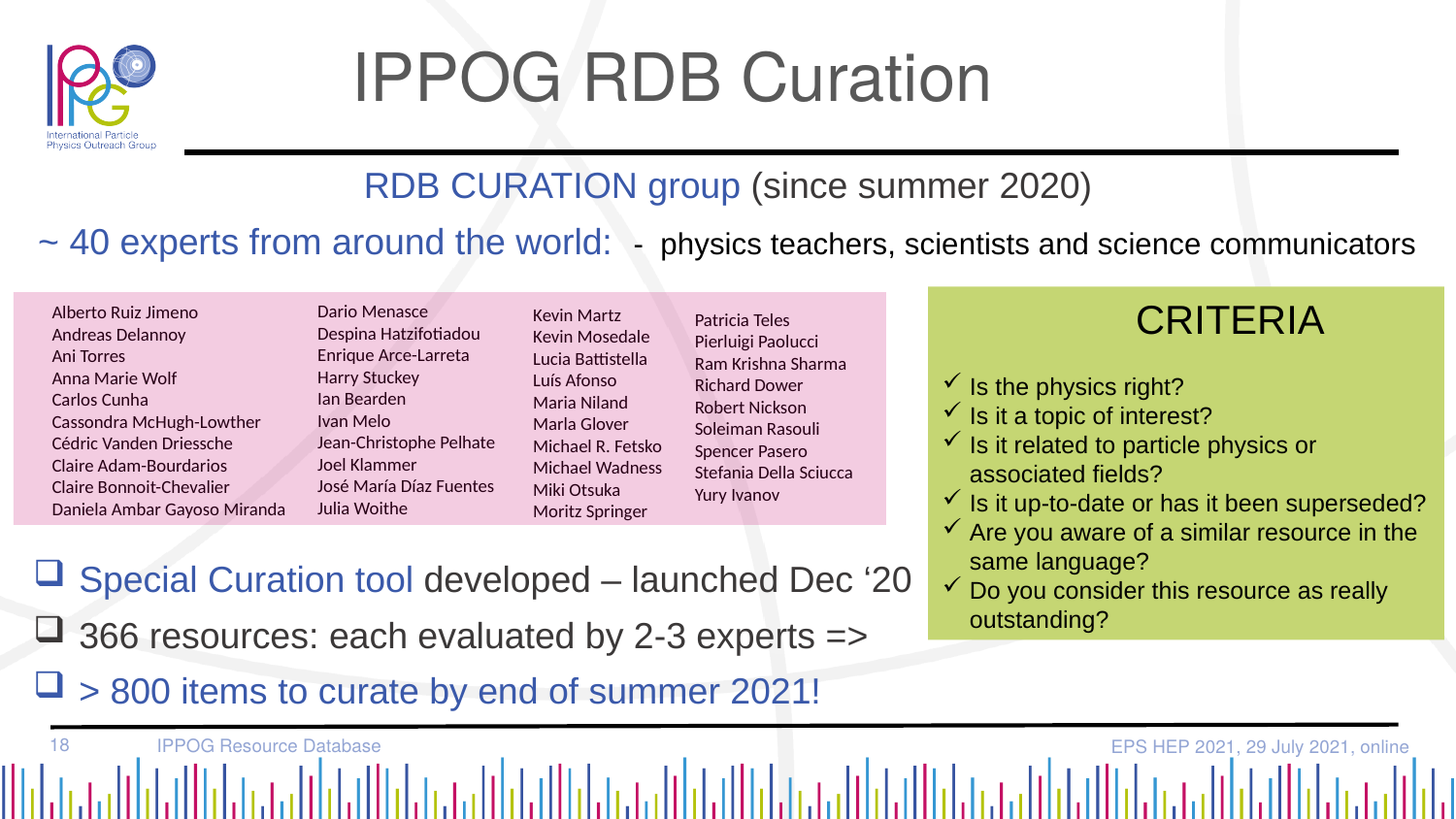

# IPPOG RDB Curation
RDB CURATION group (since summer 2020)
~ 40 experts from around the world:  -  physics teachers, scientists and science communicators

	       CRITERIA

Is the physics right?
Is it a topic of interest?
Is it related to particle physics or associated fields?
Is it up-to-date or has it been superseded?
Are you aware of a similar resource in the same language?
Do you consider this resource as really outstanding?

Dario Menasce
Despina Hatzifotiadou
Enrique Arce-Larreta
Harry Stuckey
Ian Bearden
Ivan Melo
Jean-Christophe Pelhate
Joel Klammer
José María Díaz Fuentes
Julia Woithe
Alberto Ruiz Jimeno
Andreas Delannoy
Ani Torres
Anna Marie Wolf
Carlos Cunha
Cassondra McHugh-Lowther
Cédric Vanden Driessche
Claire Adam-Bourdarios
Claire Bonnoit-Chevalier
Daniela Ambar Gayoso Miranda
Kevin Martz
Kevin Mosedale
Lucia Battistella
Luís Afonso
Maria Niland
Marla Glover
Michael R. Fetsko
Michael Wadness
Miki Otsuka
Moritz Springer
Patricia Teles
Pierluigi Paolucci
Ram Krishna Sharma
Richard Dower
Robert Nickson
Soleiman Rasouli
Spencer Pasero
Stefania Della Sciucca
Yury Ivanov

Special Curation tool developed – launched Dec ‘20
366 resources: each evaluated by 2-3 experts =>
> 800 items to curate by end of summer 2021!
IPPOG Resource Database
18
EPS HEP 2021, 29 July 2021, online